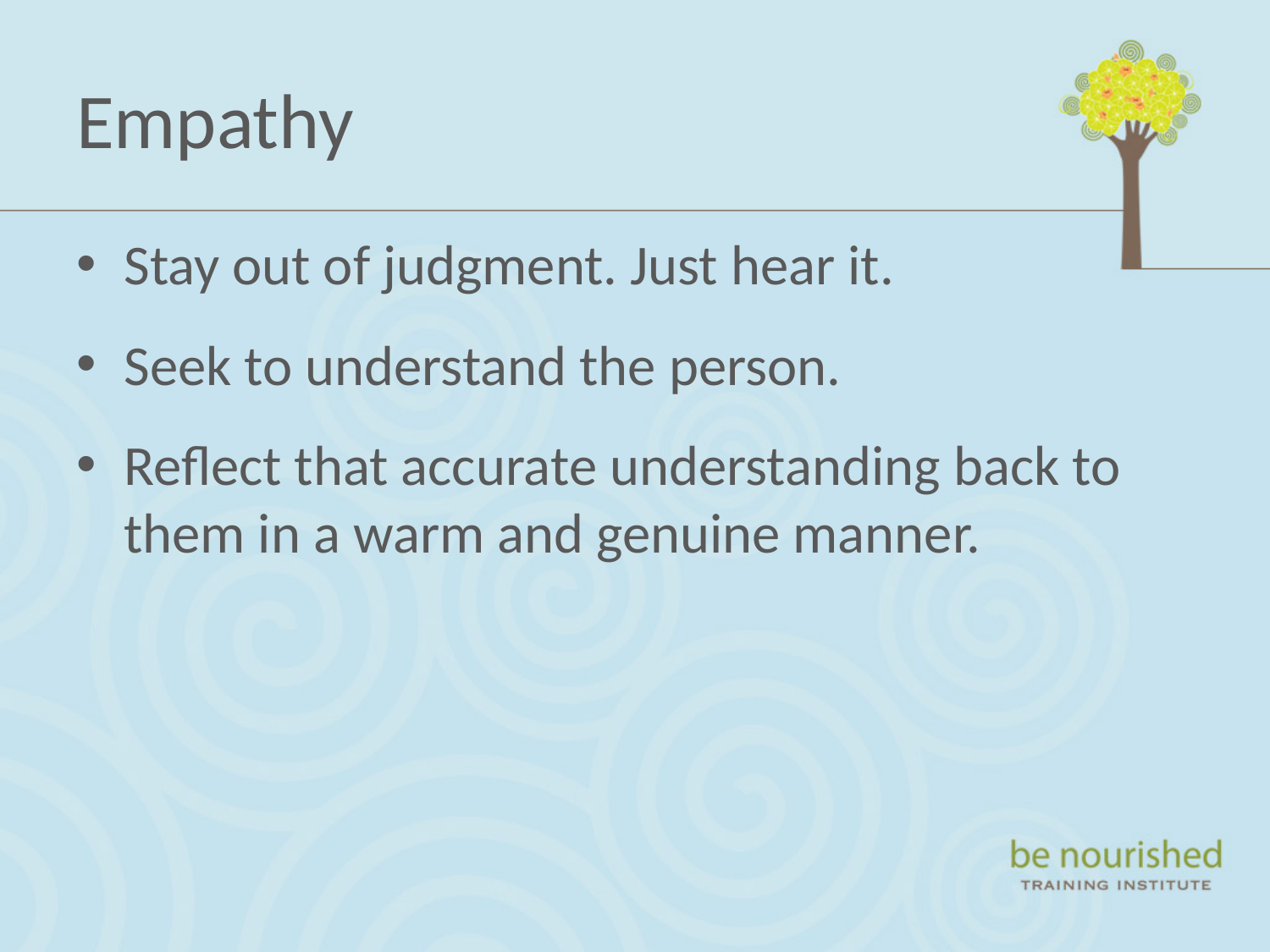

# Empathy
Stay out of judgment. Just hear it.
Seek to understand the person.
Reflect that accurate understanding back to them in a warm and genuine manner.